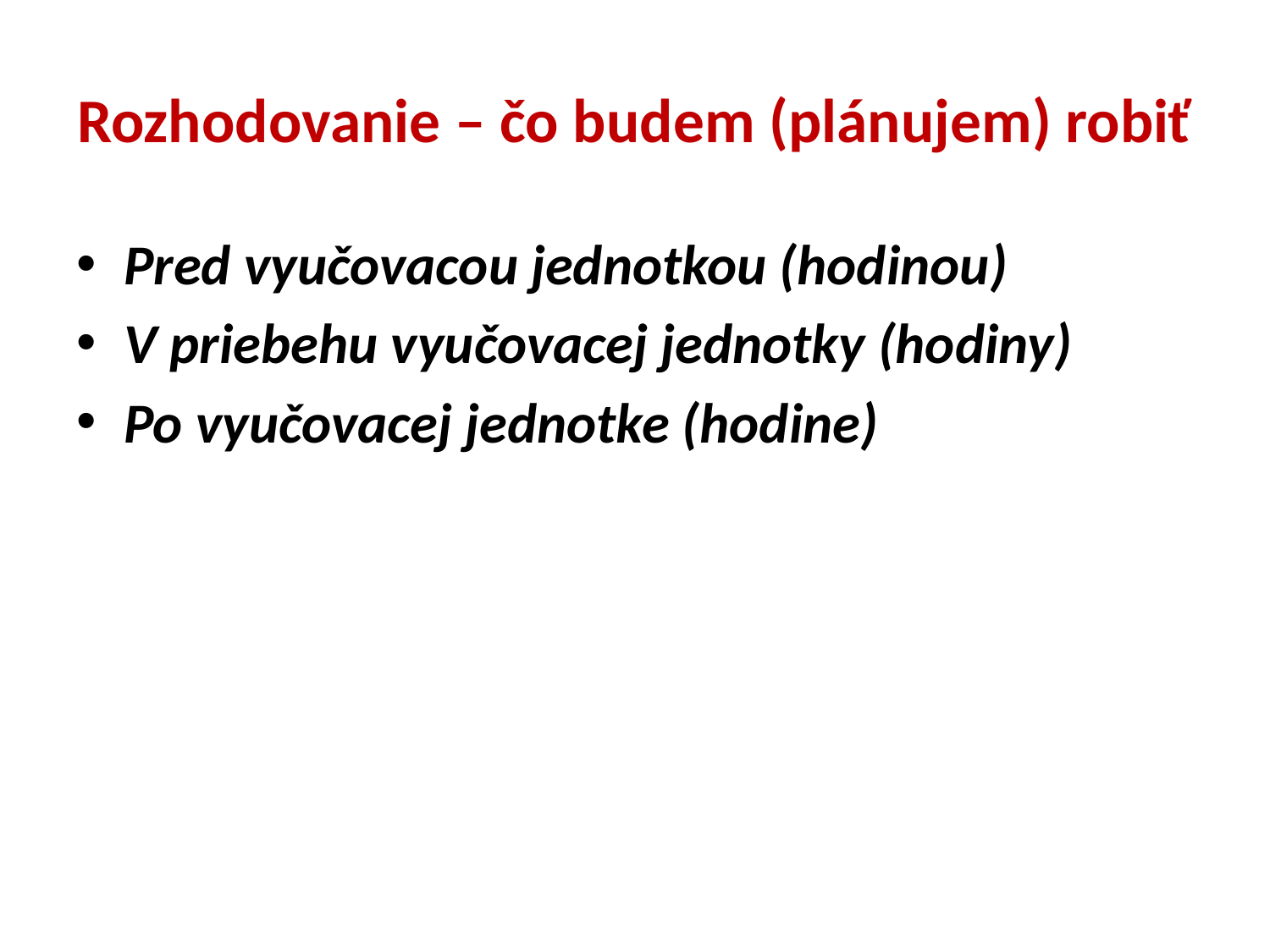

# Rozhodovanie – čo budem (plánujem) robiť
Pred vyučovacou jednotkou (hodinou)
V priebehu vyučovacej jednotky (hodiny)
Po vyučovacej jednotke (hodine)